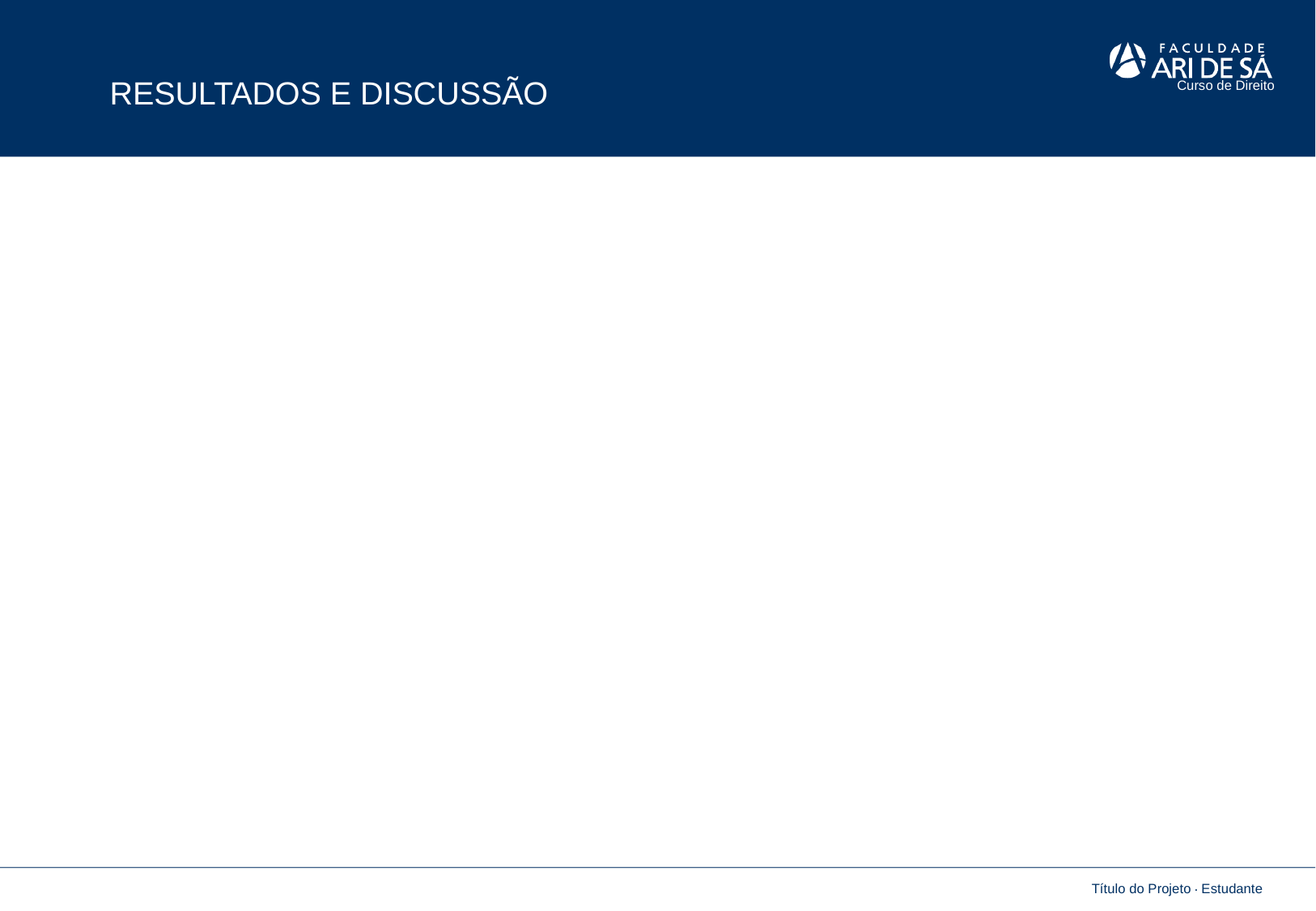

RESULTADOS E DISCUSSÃO
Curso de Direito
Título do Projeto . Estudante